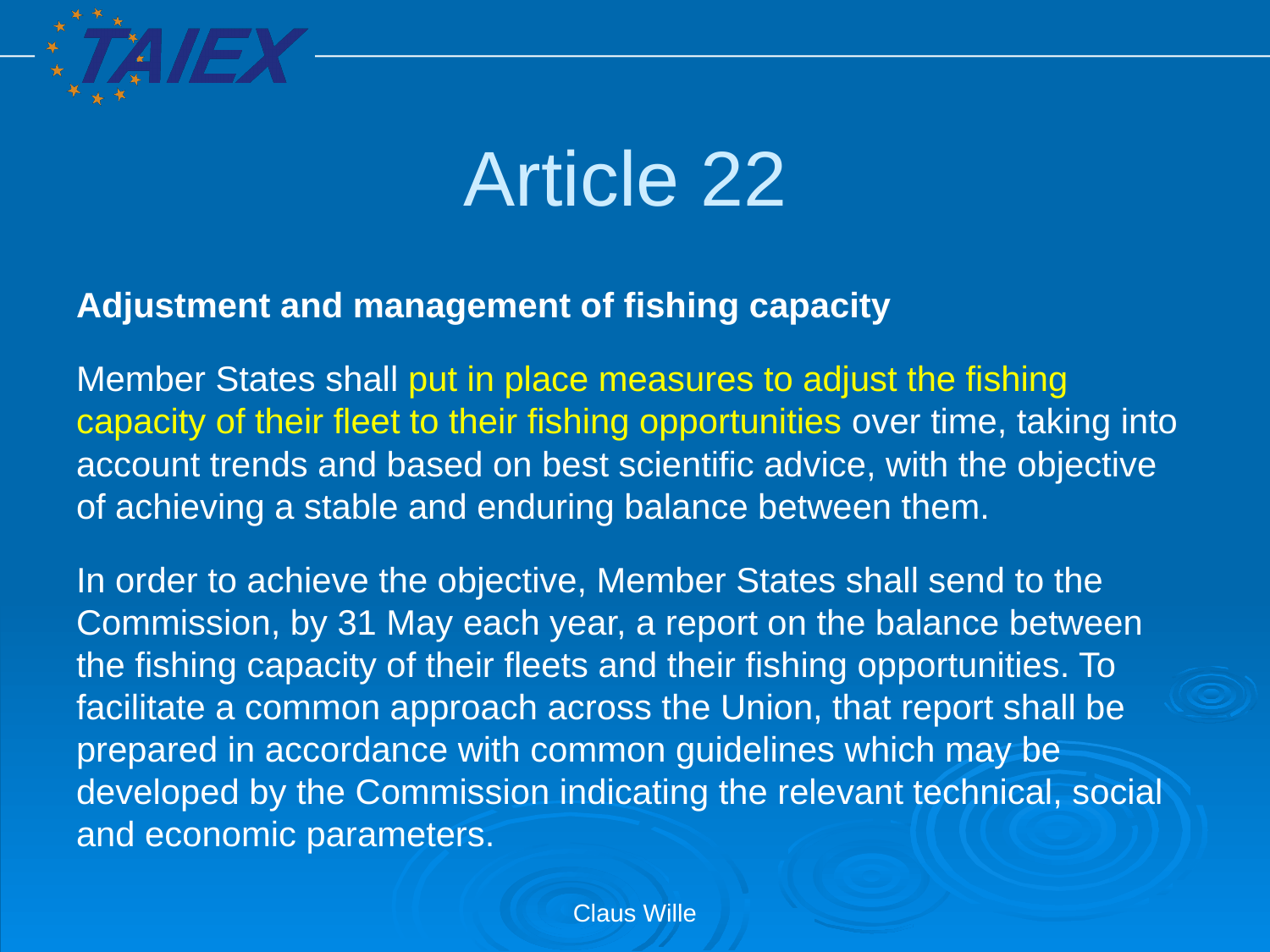

# Article 22
Adjustment and management of fishing capacity

Member States shall put in place measures to adjust the fishing capacity of their fleet to their fishing opportunities over time, taking into account trends and based on best scientific advice, with the objective of achieving a stable and enduring balance between them.

In order to achieve the objective, Member States shall send to the Commission, by 31 May each year, a report on the balance between the fishing capacity of their fleets and their fishing opportunities. To facilitate a common approach across the Union, that report shall be prepared in accordance with common guidelines which may be developed by the Commission indicating the relevant technical, social and economic parameters.
Claus Wille